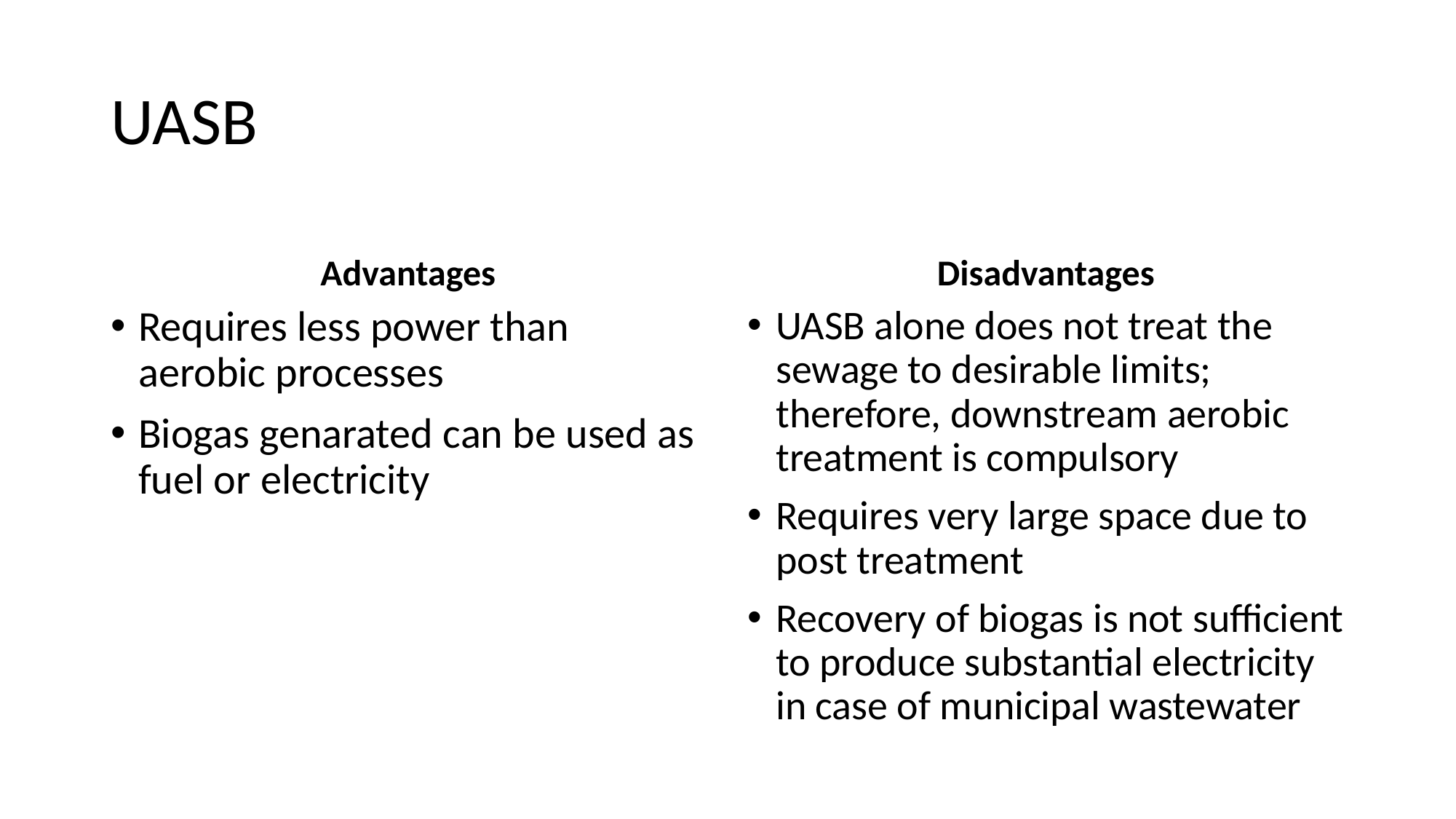

# UASB
Advantages
Disadvantages
Requires less power than aerobic processes
Biogas genarated can be used as fuel or electricity
UASB alone does not treat the sewage to desirable limits; therefore, downstream aerobic treatment is compulsory
Requires very large space due to post treatment
Recovery of biogas is not sufficient to produce substantial electricity in case of municipal wastewater